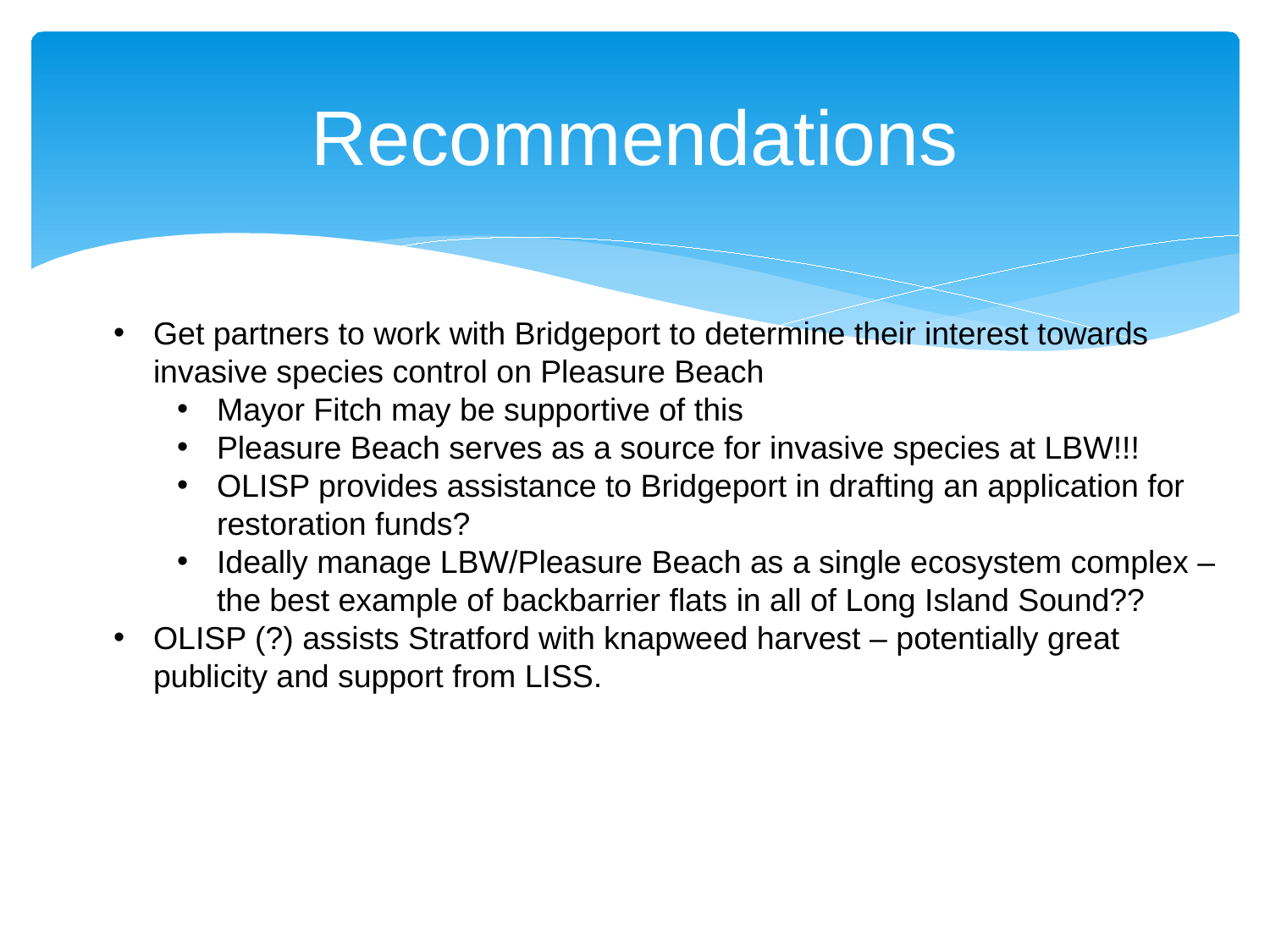

# Recommendations
Get partners to work with Bridgeport to determine their interest towards invasive species control on Pleasure Beach
Mayor Fitch may be supportive of this
Pleasure Beach serves as a source for invasive species at LBW!!!
OLISP provides assistance to Bridgeport in drafting an application for restoration funds?
Ideally manage LBW/Pleasure Beach as a single ecosystem complex – the best example of backbarrier flats in all of Long Island Sound??
OLISP (?) assists Stratford with knapweed harvest – potentially great publicity and support from LISS.